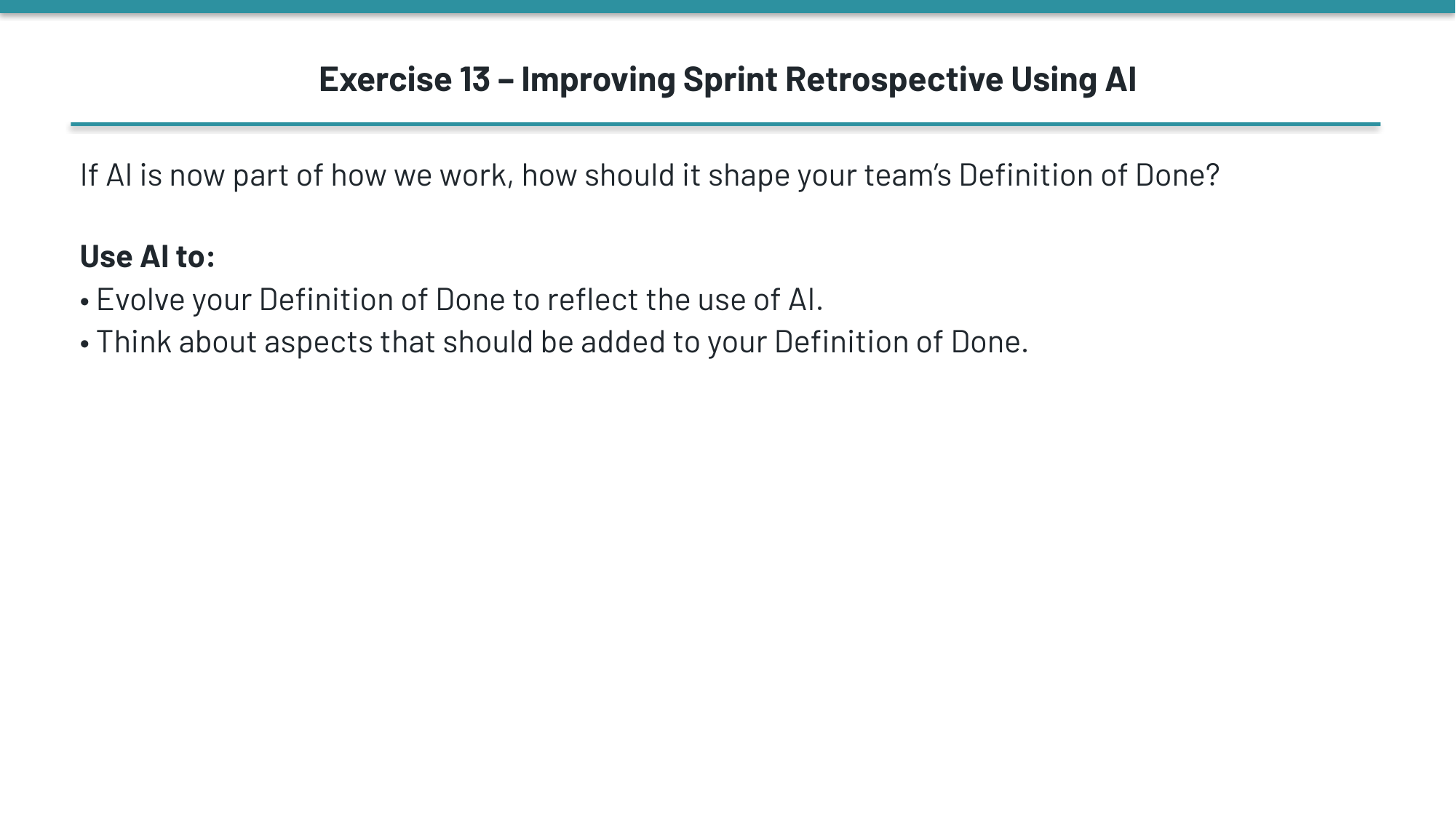

Exercise 13 – Improving Sprint Retrospective Using AI

If AI is now part of how we work, how should it shape your team’s Definition of Done?

Use AI to:
• Evolve your Definition of Done to reflect the use of AI.
• Think about aspects that should be added to your Definition of Done.